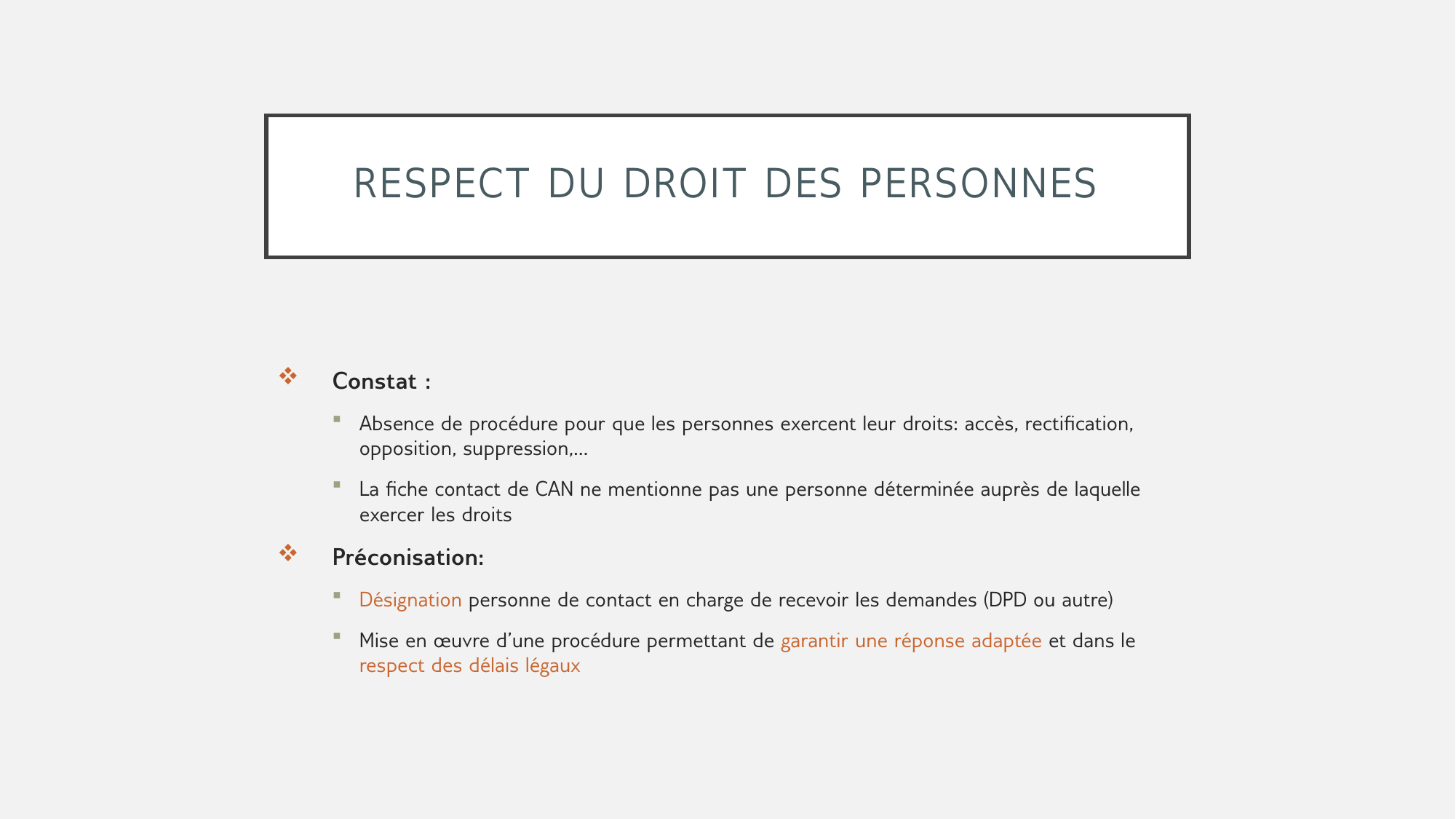

# RESPECT DU DROIT DES PERSONNES

Constat :
Absence de procédure pour que les personnes exercent leur droits: accès, rectification, opposition, suppression,…
La fiche contact de CAN ne mentionne pas une personne déterminée auprès de laquelle exercer les droits
Préconisation:
Désignation personne de contact en charge de recevoir les demandes (DPD ou autre)
Mise en œuvre d’une procédure permettant de garantir une réponse adaptée et dans le respect des délais légaux